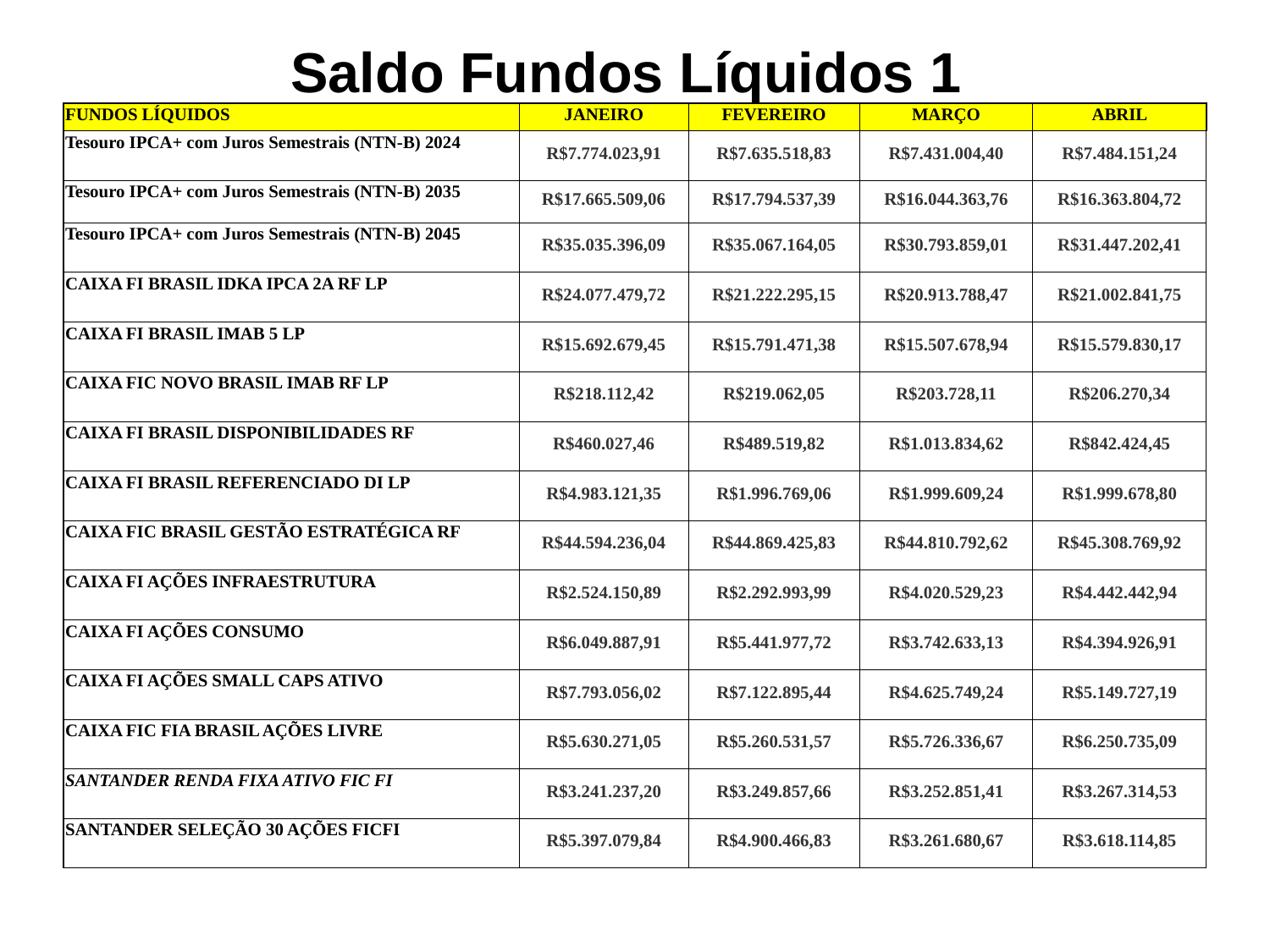

Saldo Fundos Líquidos 1
#
| FUNDOS LÍQUIDOS | JANEIRO | FEVEREIRO | MARÇO | ABRIL |
| --- | --- | --- | --- | --- |
| Tesouro IPCA+ com Juros Semestrais (NTN-B) 2024 | R$7.774.023,91 | R$7.635.518,83 | R$7.431.004,40 | R$7.484.151,24 |
| Tesouro IPCA+ com Juros Semestrais (NTN-B) 2035 | R$17.665.509,06 | R$17.794.537,39 | R$16.044.363,76 | R$16.363.804,72 |
| Tesouro IPCA+ com Juros Semestrais (NTN-B) 2045 | R$35.035.396,09 | R$35.067.164,05 | R$30.793.859,01 | R$31.447.202,41 |
| CAIXA FI BRASIL IDKA IPCA 2A RF LP | R$24.077.479,72 | R$21.222.295,15 | R$20.913.788,47 | R$21.002.841,75 |
| CAIXA FI BRASIL IMAB 5 LP | R$15.692.679,45 | R$15.791.471,38 | R$15.507.678,94 | R$15.579.830,17 |
| CAIXA FIC NOVO BRASIL IMAB RF LP | R$218.112,42 | R$219.062,05 | R$203.728,11 | R$206.270,34 |
| CAIXA FI BRASIL DISPONIBILIDADES RF | R$460.027,46 | R$489.519,82 | R$1.013.834,62 | R$842.424,45 |
| CAIXA FI BRASIL REFERENCIADO DI LP | R$4.983.121,35 | R$1.996.769,06 | R$1.999.609,24 | R$1.999.678,80 |
| CAIXA FIC BRASIL GESTÃO ESTRATÉGICA RF | R$44.594.236,04 | R$44.869.425,83 | R$44.810.792,62 | R$45.308.769,92 |
| CAIXA FI AÇÕES INFRAESTRUTURA | R$2.524.150,89 | R$2.292.993,99 | R$4.020.529,23 | R$4.442.442,94 |
| CAIXA FI AÇÕES CONSUMO | R$6.049.887,91 | R$5.441.977,72 | R$3.742.633,13 | R$4.394.926,91 |
| CAIXA FI AÇÕES SMALL CAPS ATIVO | R$7.793.056,02 | R$7.122.895,44 | R$4.625.749,24 | R$5.149.727,19 |
| CAIXA FIC FIA BRASIL AÇÕES LIVRE | R$5.630.271,05 | R$5.260.531,57 | R$5.726.336,67 | R$6.250.735,09 |
| SANTANDER RENDA FIXA ATIVO FIC FI | R$3.241.237,20 | R$3.249.857,66 | R$3.252.851,41 | R$3.267.314,53 |
| SANTANDER SELEÇÃO 30 AÇÕES FICFI | R$5.397.079,84 | R$4.900.466,83 | R$3.261.680,67 | R$3.618.114,85 |